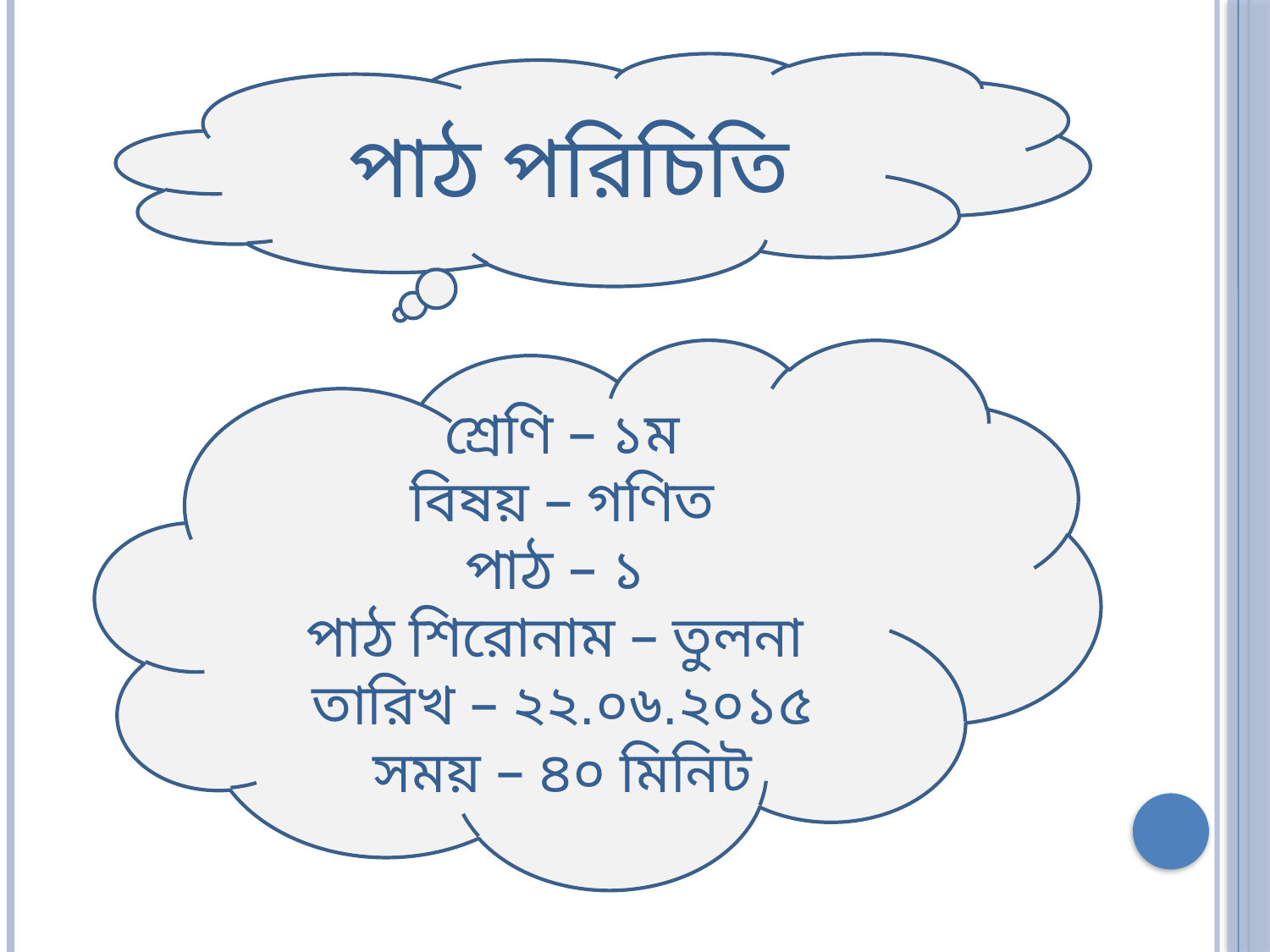

পাঠ পরিচিতি
শ্রেণি – ১ম
বিষয় – গণিত
পাঠ – ১
পাঠ শিরোনাম – তুলনা
তারিখ – ২২.০৬.২০১৫
সময় – ৪০ মিনিট